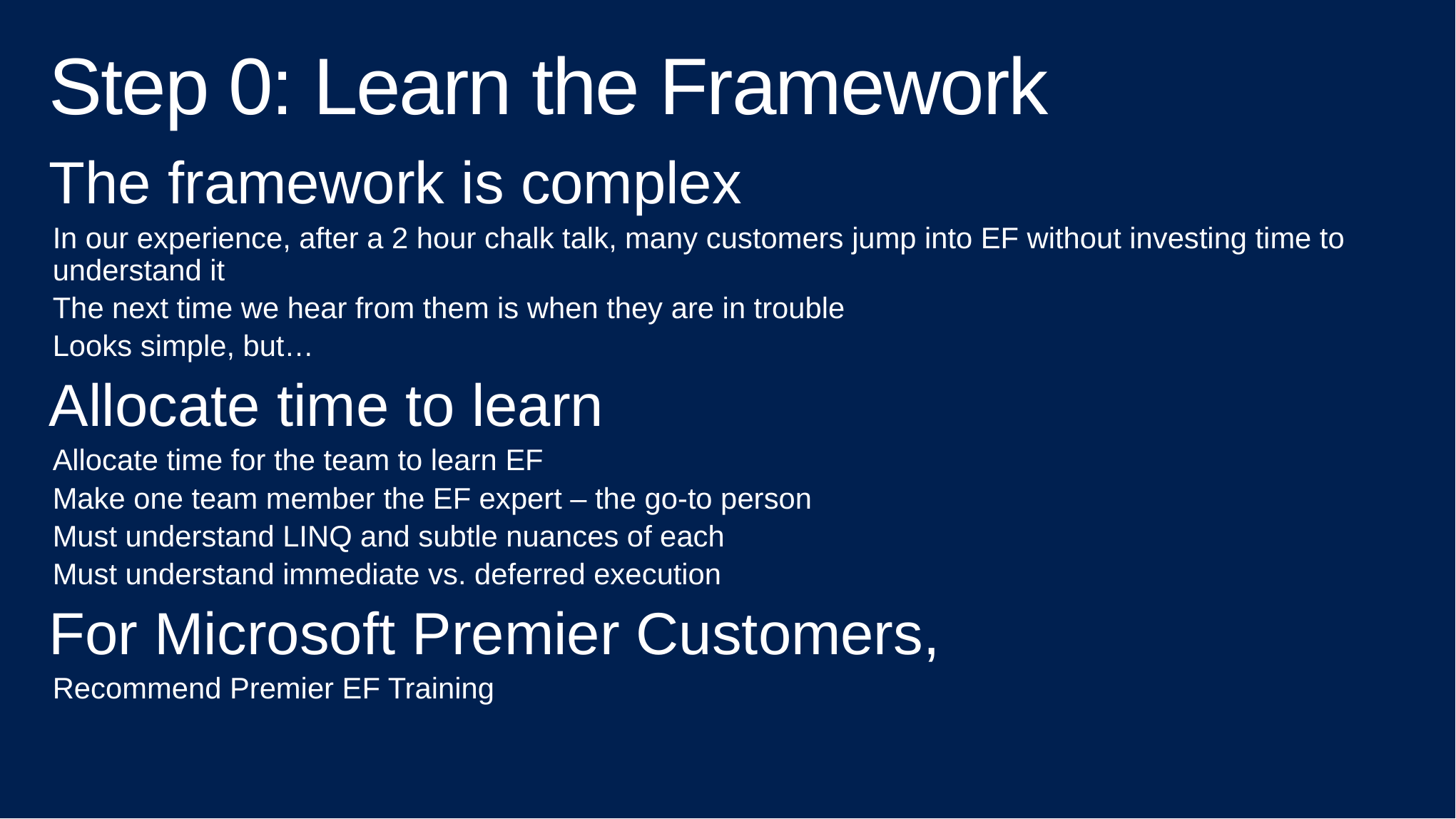

# Step 0: Learn the Framework
The framework is complex
In our experience, after a 2 hour chalk talk, many customers jump into EF without investing time to understand it
The next time we hear from them is when they are in trouble
Looks simple, but…
Allocate time to learn
Allocate time for the team to learn EF
Make one team member the EF expert – the go-to person
Must understand LINQ and subtle nuances of each
Must understand immediate vs. deferred execution
For Microsoft Premier Customers,
Recommend Premier EF Training